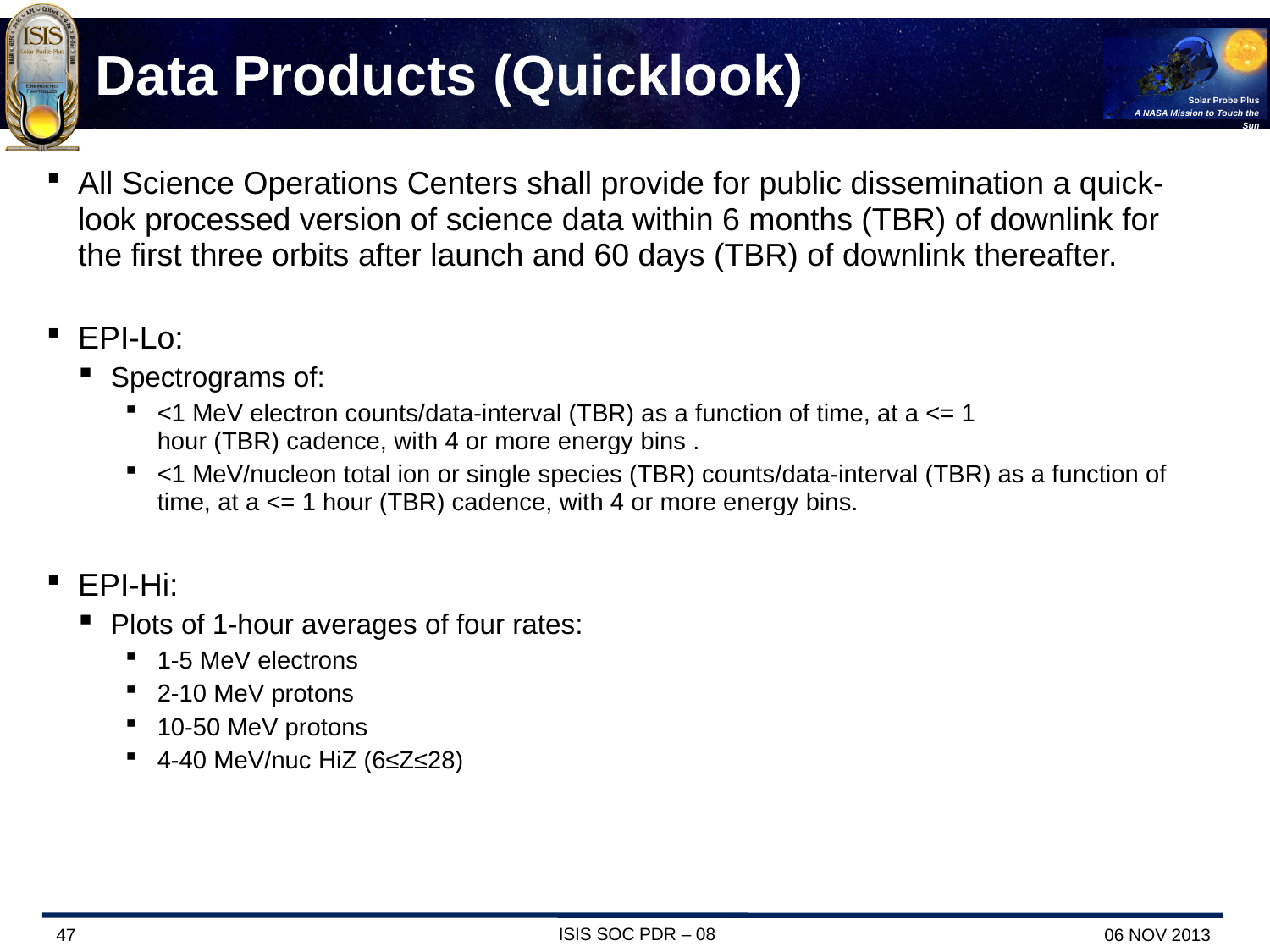

# Data Products (Quicklook)
All Science Operations Centers shall provide for public dissemination a quick-look processed version of science data within 6 months (TBR) of downlink for the first three orbits after launch and 60 days (TBR) of downlink thereafter.

EPI-Lo:
Spectrograms of:
<1 MeV electron counts/data-interval (TBR) as a function of time, at a <= 1 hour (TBR) cadence, with 4 or more energy bins .
<1 MeV/nucleon total ion or single species (TBR) counts/data-interval (TBR) as a function of time, at a <= 1 hour (TBR) cadence, with 4 or more energy bins.

EPI-Hi:
Plots of 1-hour averages of four rates:
1-5 MeV electrons
2-10 MeV protons
10-50 MeV protons
4-40 MeV/nuc HiZ (6≤Z≤28)

ISIS SOC PDR – 08